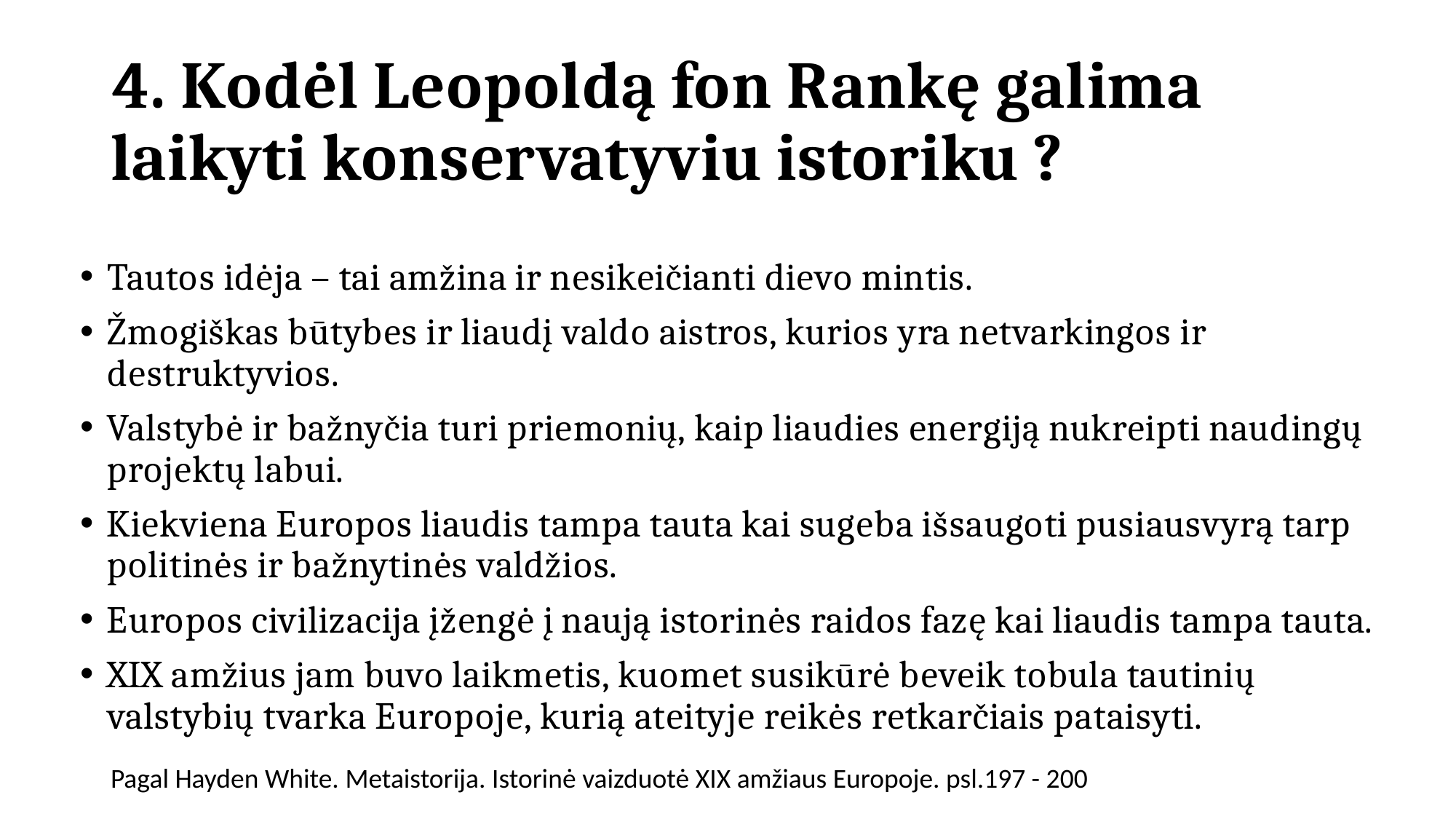

# 4. Kodėl Leopoldą fon Rankę galima laikyti konservatyviu istoriku ?
Tautos idėja – tai amžina ir nesikeičianti dievo mintis.
Žmogiškas būtybes ir liaudį valdo aistros, kurios yra netvarkingos ir destruktyvios.
Valstybė ir bažnyčia turi priemonių, kaip liaudies energiją nukreipti naudingų projektų labui.
Kiekviena Europos liaudis tampa tauta kai sugeba išsaugoti pusiausvyrą tarp politinės ir bažnytinės valdžios.
Europos civilizacija įžengė į naują istorinės raidos fazę kai liaudis tampa tauta.
XIX amžius jam buvo laikmetis, kuomet susikūrė beveik tobula tautinių valstybių tvarka Europoje, kurią ateityje reikės retkarčiais pataisyti.
Pagal Hayden White. Metaistorija. Istorinė vaizduotė XIX amžiaus Europoje. psl.197 - 200